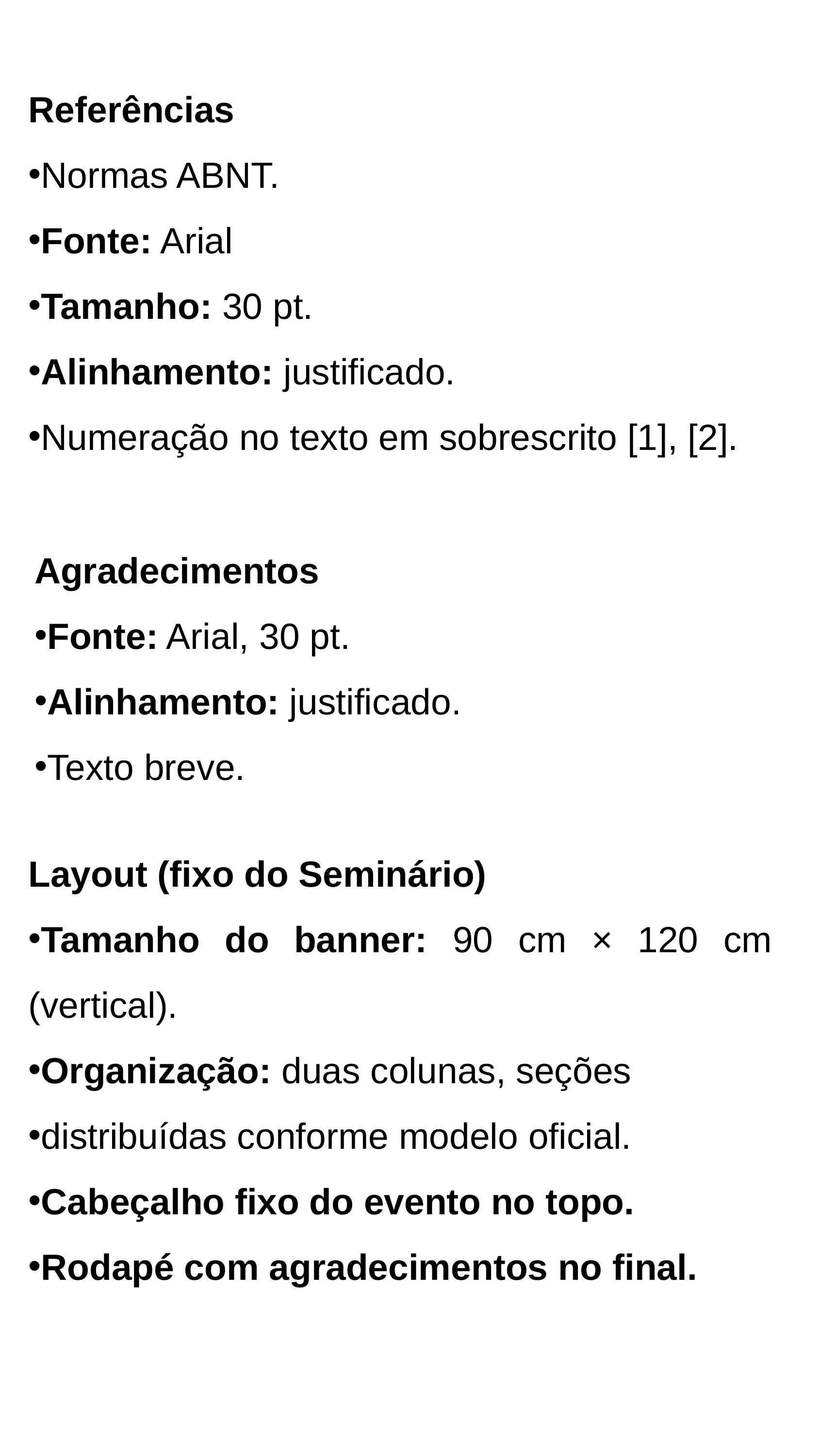

Referências
Normas ABNT.
Fonte: Arial
Tamanho: 30 pt.
Alinhamento: justificado.
Numeração no texto em sobrescrito [1], [2].
Agradecimentos
Fonte: Arial, 30 pt.
Alinhamento: justificado.
Texto breve.
Layout (fixo do Seminário)
Tamanho do banner: 90 cm × 120 cm (vertical).
Organização: duas colunas, seções
distribuídas conforme modelo oficial.
Cabeçalho fixo do evento no topo.
Rodapé com agradecimentos no final.